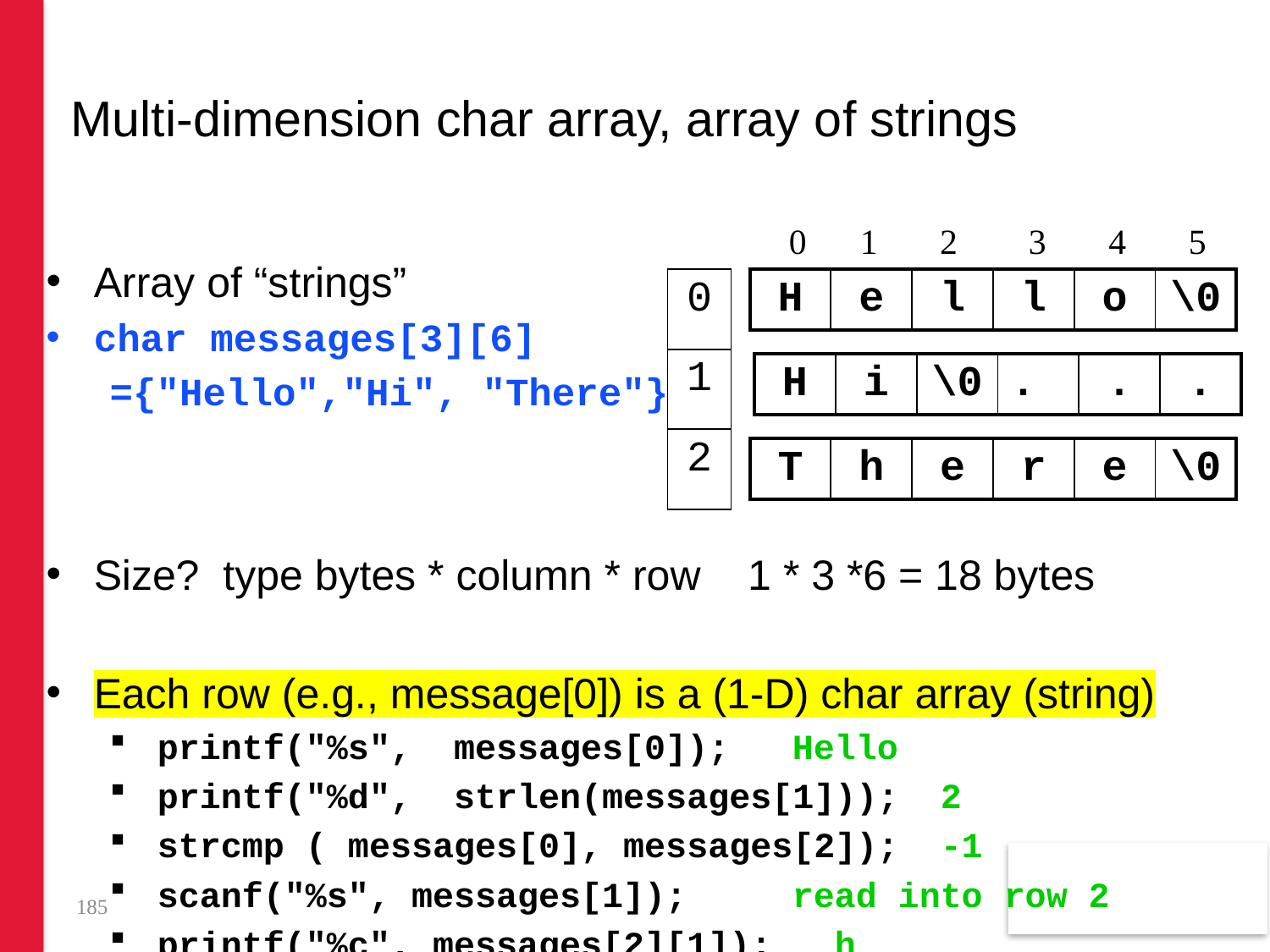

# Multi-dimension char array, array of strings

Array of “strings”
char messages[3][6]
={"Hello","Hi", "There"};

Size?  type bytes * column * row    1 * 3 *6 = 18 bytes

Each row (e.g., message[0]) is a (1-D) char array (string)
printf("%s",  messages[0]);   Hello
printf("%d",  strlen(messages[1]));  2
strcmp ( messages[0], messages[2]);  -1
scanf("%s", messages[1]);     read into row 2
printf("%c", messages[2][1]);   h

0      1       2        3       4       5
| 0 |
| --- |
| 1 |
| 2 |
| H | e | l | l | o | \0 |
| --- | --- | --- | --- | --- | --- |
| H | i | \0 | . | . | . |
| --- | --- | --- | --- | --- | --- |
| T | h | e | r | e | \0 |
| --- | --- | --- | --- | --- | --- |

185